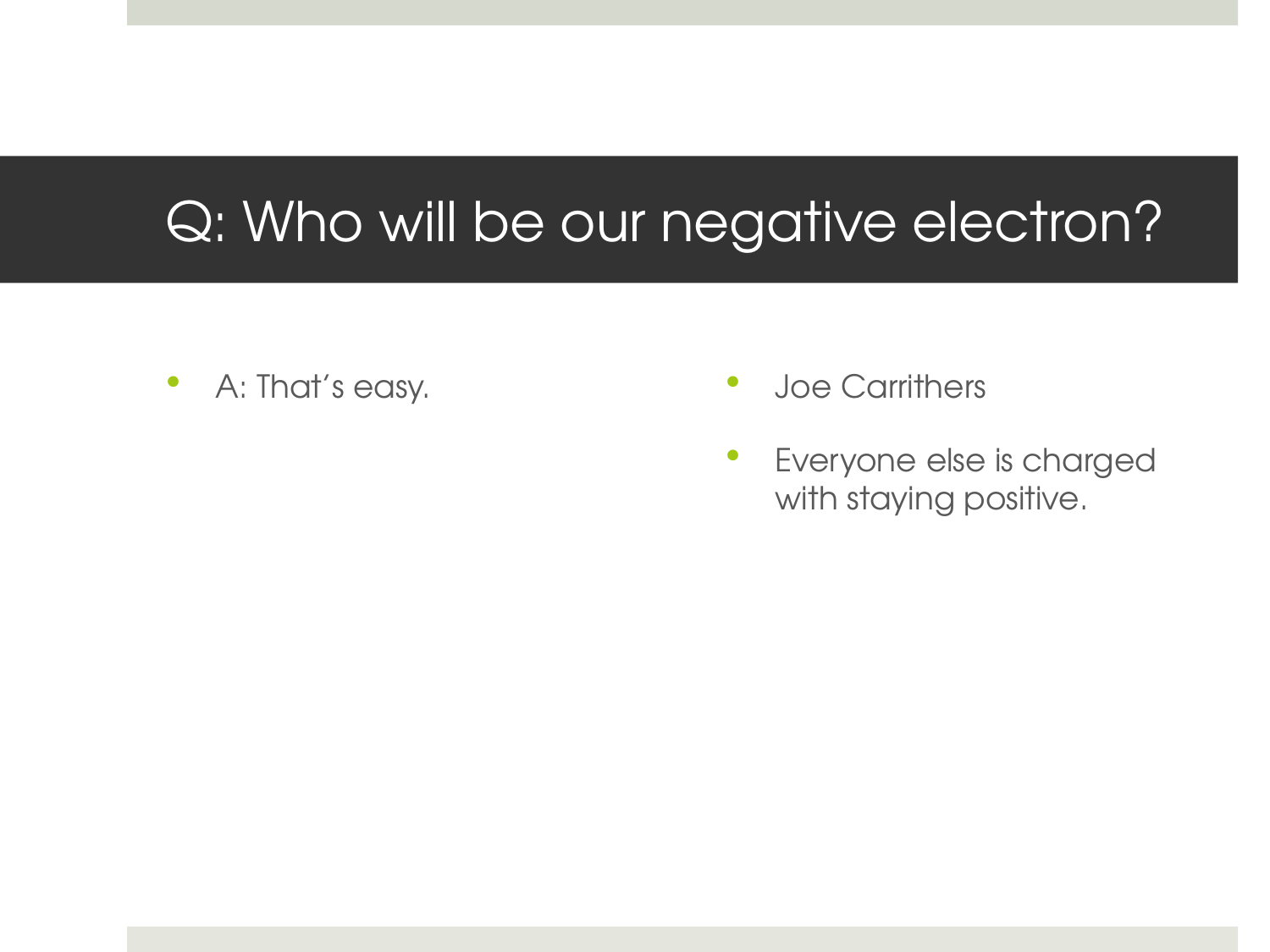

# Q: Who will be our negative electron?
A: That’s easy.
Joe Carrithers
Everyone else is charged with staying positive.